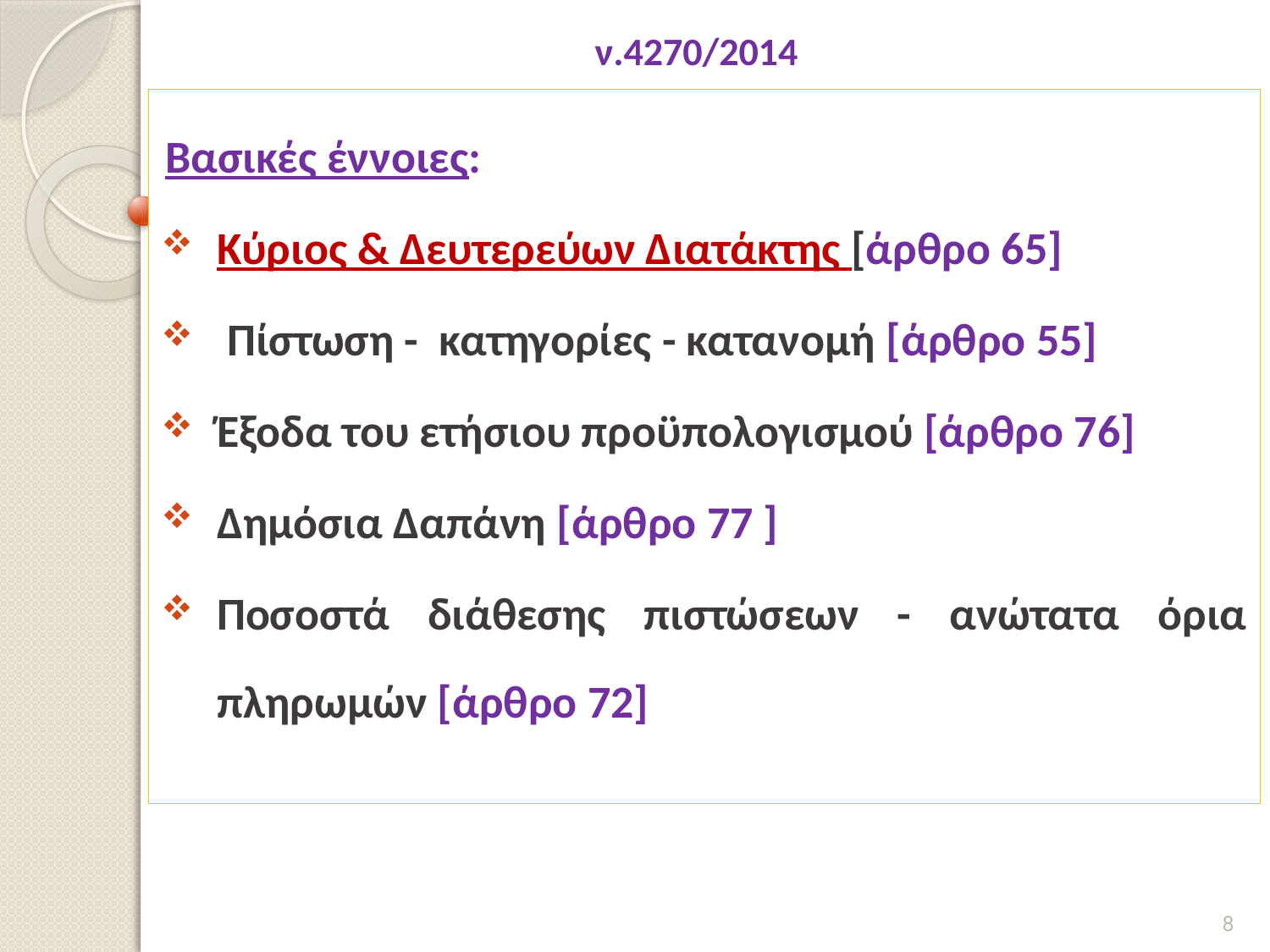

# ν.4270/2014
Βασικές έννοιες:
Κύριος & Δευτερεύων Διατάκτης [άρθρο 65]
 Πίστωση -  κατηγορίες - κατανομή [άρθρο 55]
Έξοδα του ετήσιου προϋπολογισμού [άρθρο 76]
Δημόσια Δαπάνη [άρθρο 77 ]
Ποσοστά διάθεσης πιστώσεων - ανώτατα όρια πληρωμών [άρθρο 72]

8